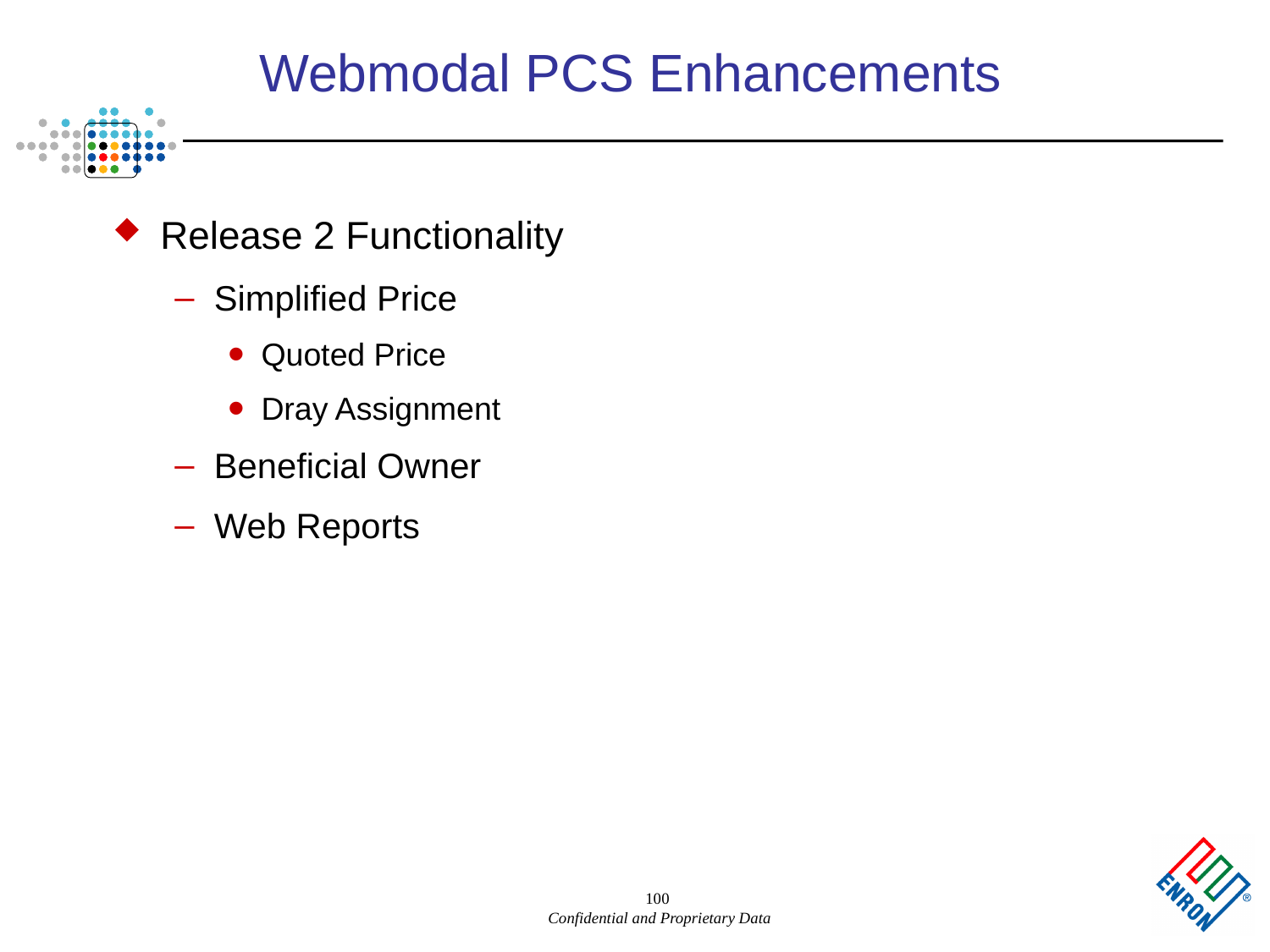

100
# Webmodal PCS Enhancements
Release 2 Functionality
Simplified Price
Quoted Price
Dray Assignment
Beneficial Owner
Web Reports